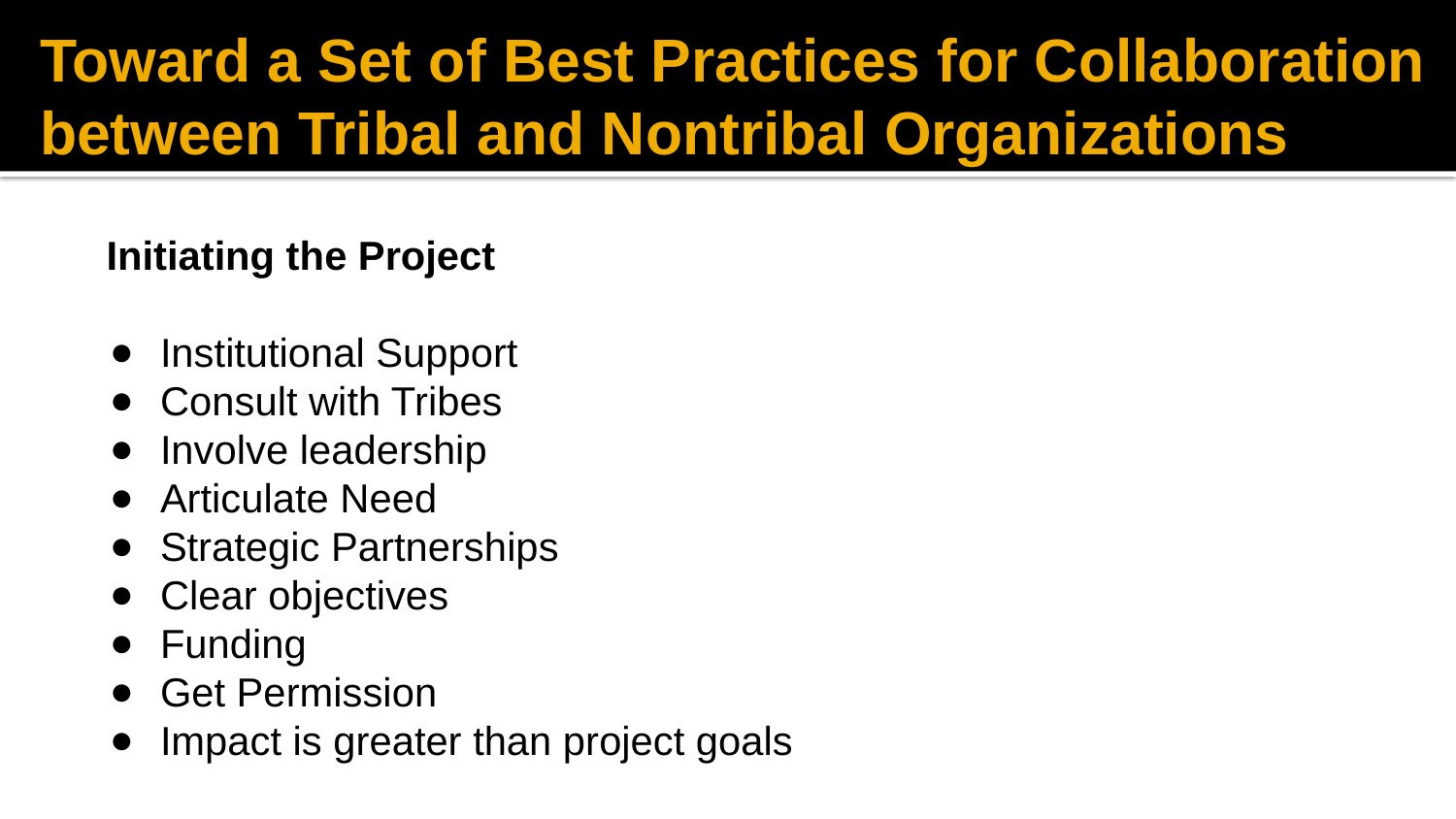

# Toward a Set of Best Practices for Collaboration between Tribal and Nontribal Organizations
Initiating the Project

Institutional Support
Consult with Tribes
Involve leadership
Articulate Need
Strategic Partnerships
Clear objectives
Funding
Get Permission
Impact is greater than project goals